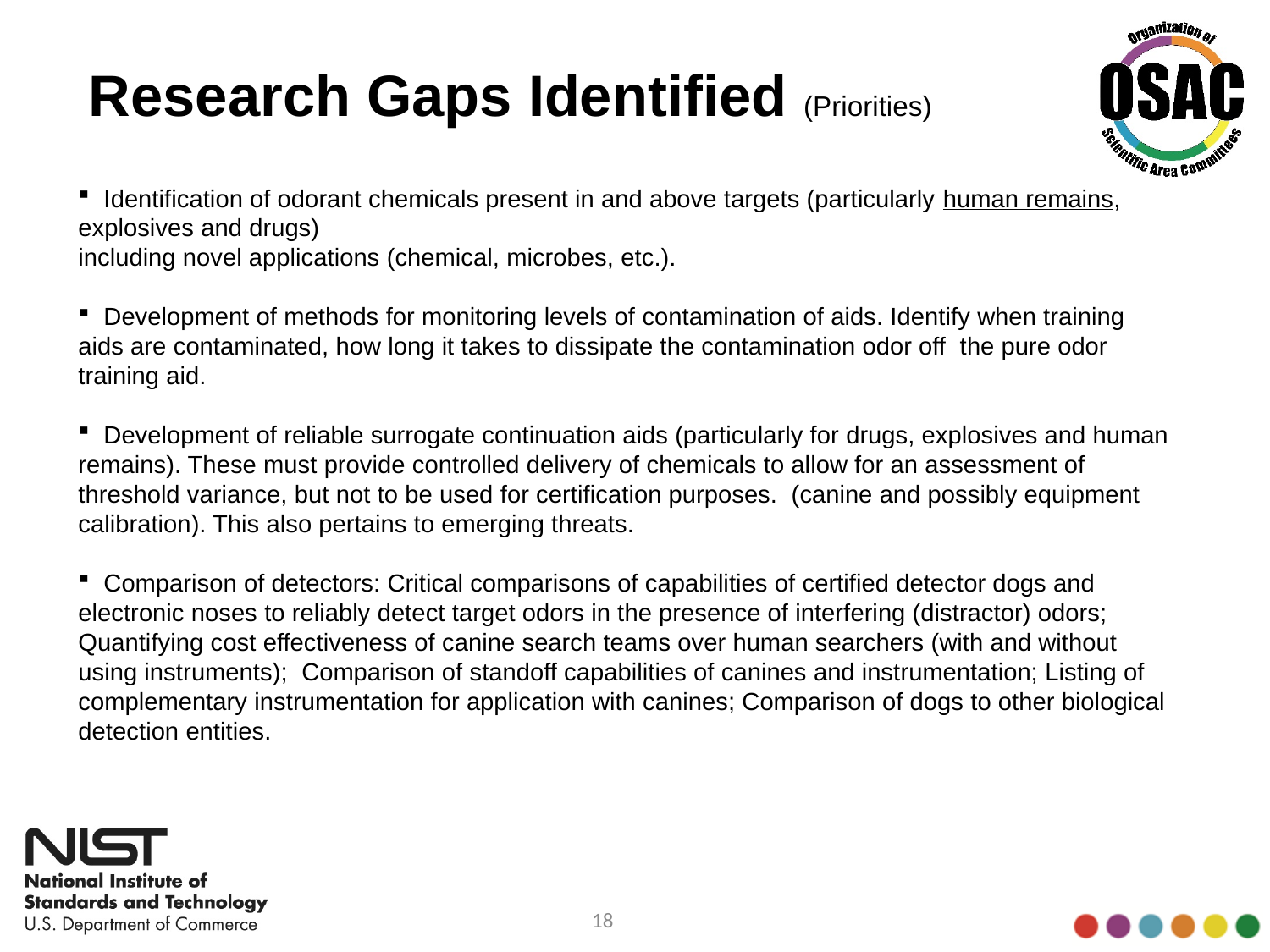

# Research Gaps Identified (Priorities)
  Identification of odorant chemicals present in and above targets (particularly human remains, explosives and drugs)
including novel applications (chemical, microbes, etc.).

  Development of methods for monitoring levels of contamination of aids. Identify when training aids are contaminated, how long it takes to dissipate the contamination odor off  the pure odor training aid.

  Development of reliable surrogate continuation aids (particularly for drugs, explosives and human remains). These must provide controlled delivery of chemicals to allow for an assessment of threshold variance, but not to be used for certification purposes.  (canine and possibly equipment calibration). This also pertains to emerging threats.

  Comparison of detectors: Critical comparisons of capabilities of certified detector dogs and electronic noses to reliably detect target odors in the presence of interfering (distractor) odors;  Quantifying cost effectiveness of canine search teams over human searchers (with and without using instruments);  Comparison of standoff capabilities of canines and instrumentation; Listing of complementary instrumentation for application with canines; Comparison of dogs to other biological detection entities.

18